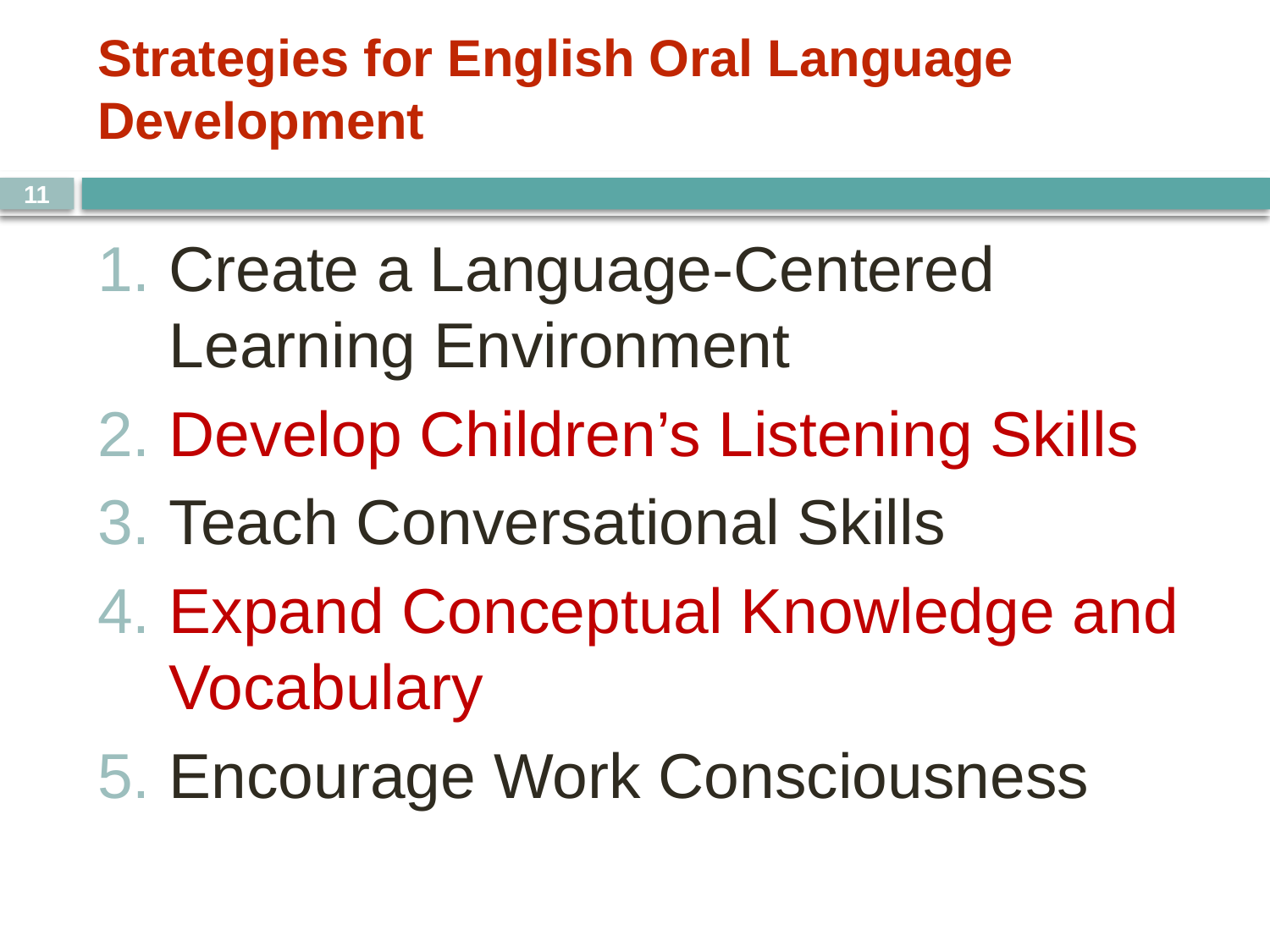

# Strategies for English Oral Language Development
11
Create a Language-Centered Learning Environment
Develop Children’s Listening Skills
Teach Conversational Skills
Expand Conceptual Knowledge and Vocabulary
Encourage Work Consciousness